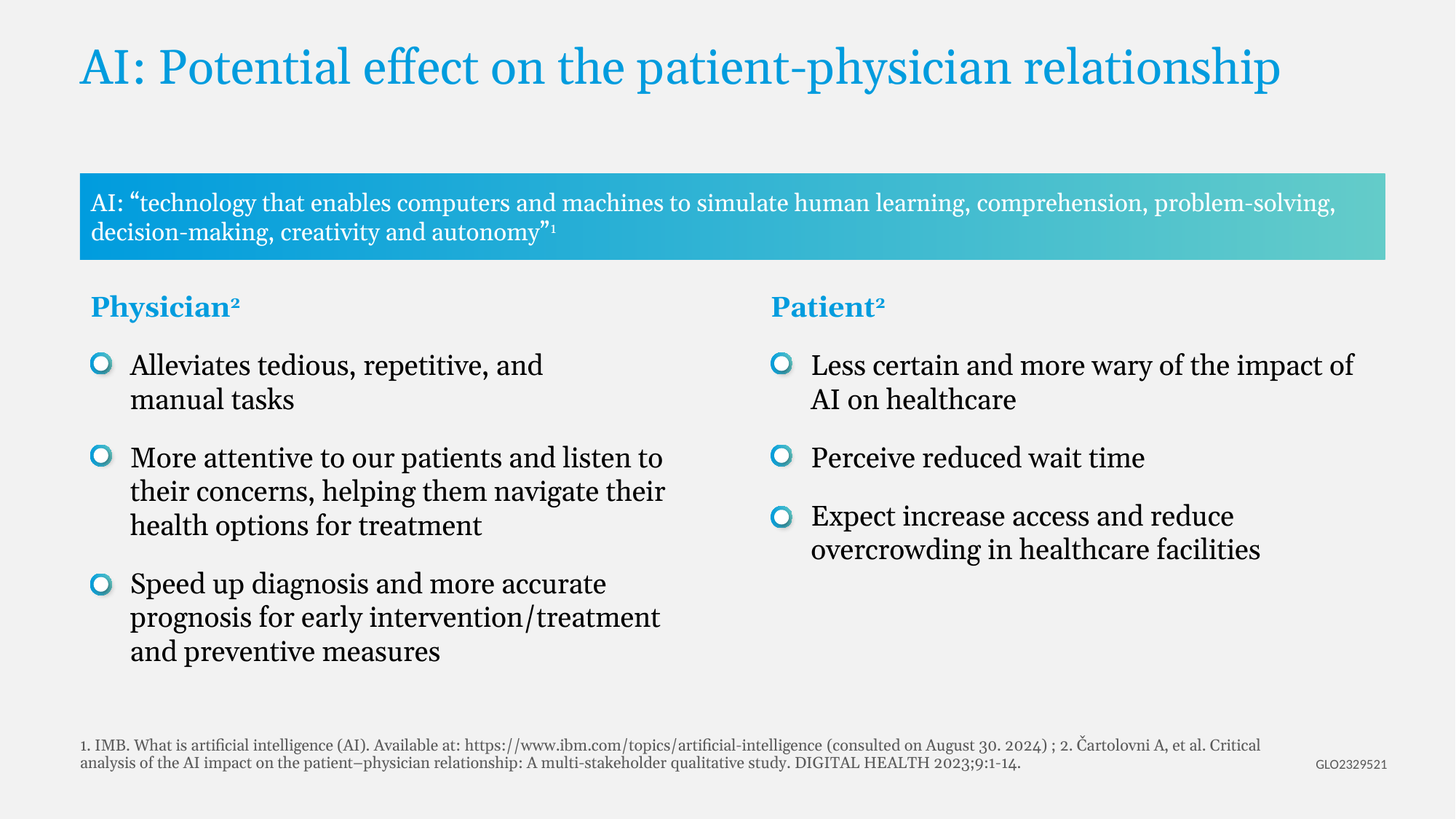

# AI: Potential effect on the patient-physician relationship
AI: “technology that enables computers and machines to simulate human learning, comprehension, problem-solving, decision-making, creativity and autonomy”1
Physician2
Alleviates tedious, repetitive, and
manual tasks
More attentive to our patients and listen to their concerns, helping them navigate their health options for treatment
Speed up diagnosis and more accurate prognosis for early intervention/treatment and preventive measures

Patient2
Less certain and more wary of the impact of AI on healthcare
Perceive reduced wait time
Expect increase access and reduce overcrowding in healthcare facilities

1. IMB. What is artificial intelligence (AI). Available at: https://www.ibm.com/topics/artificial-intelligence (consulted on August 30. 2024) ; 2. Čartolovni A, et al. Critical analysis of the AI impact on the patient–physician relationship: A multi-stakeholder qualitative study. DIGITAL HEALTH 2023;9:1-14.
GLO2329521